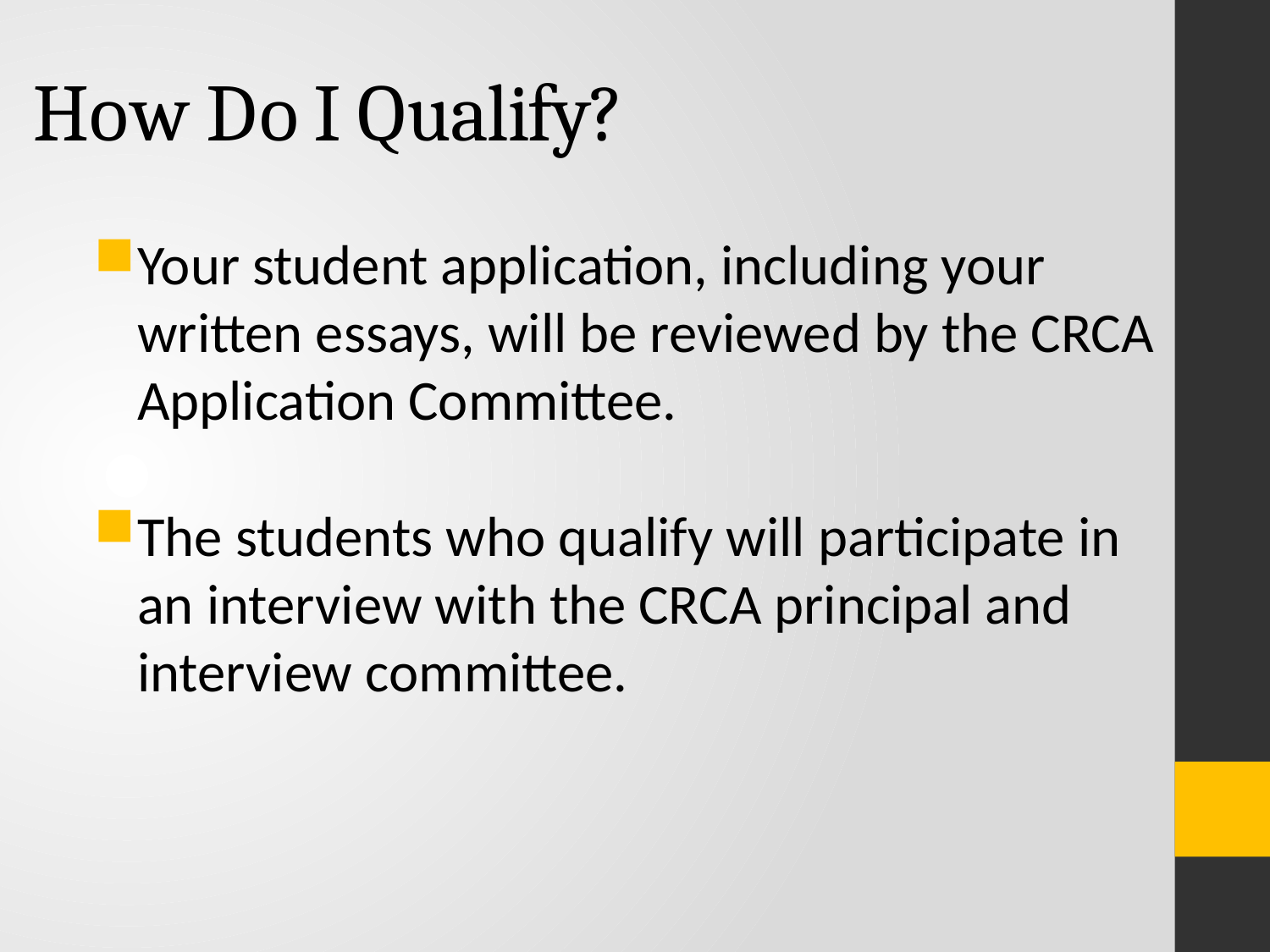

# How Do I Qualify?
Your student application, including your written essays, will be reviewed by the CRCA Application Committee.

The students who qualify will participate in an interview with the CRCA principal and interview committee.